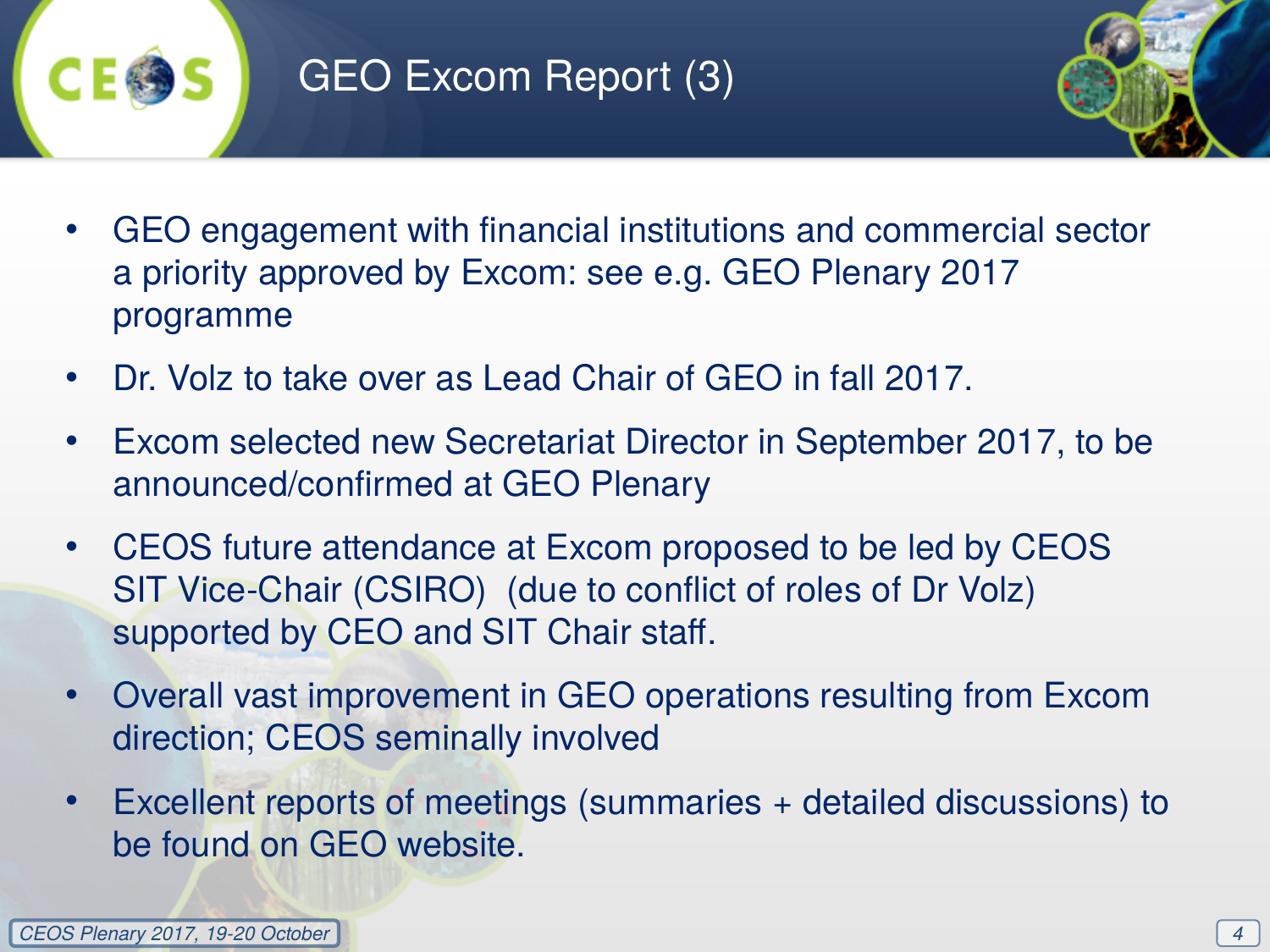

GEO Excom Report (3)
GEO engagement with financial institutions and commercial sector a priority approved by Excom: see e.g. GEO Plenary 2017 programme
Dr. Volz to take over as Lead Chair of GEO in fall 2017.
Excom selected new Secretariat Director in September 2017, to be announced/confirmed at GEO Plenary
CEOS future attendance at Excom proposed to be led by CEOS SIT Vice-Chair (CSIRO)  (due to conflict of roles of Dr Volz) supported by CEO and SIT Chair staff.
Overall vast improvement in GEO operations resulting from Excom direction; CEOS seminally involved
Excellent reports of meetings (summaries + detailed discussions) to be found on GEO website.

4